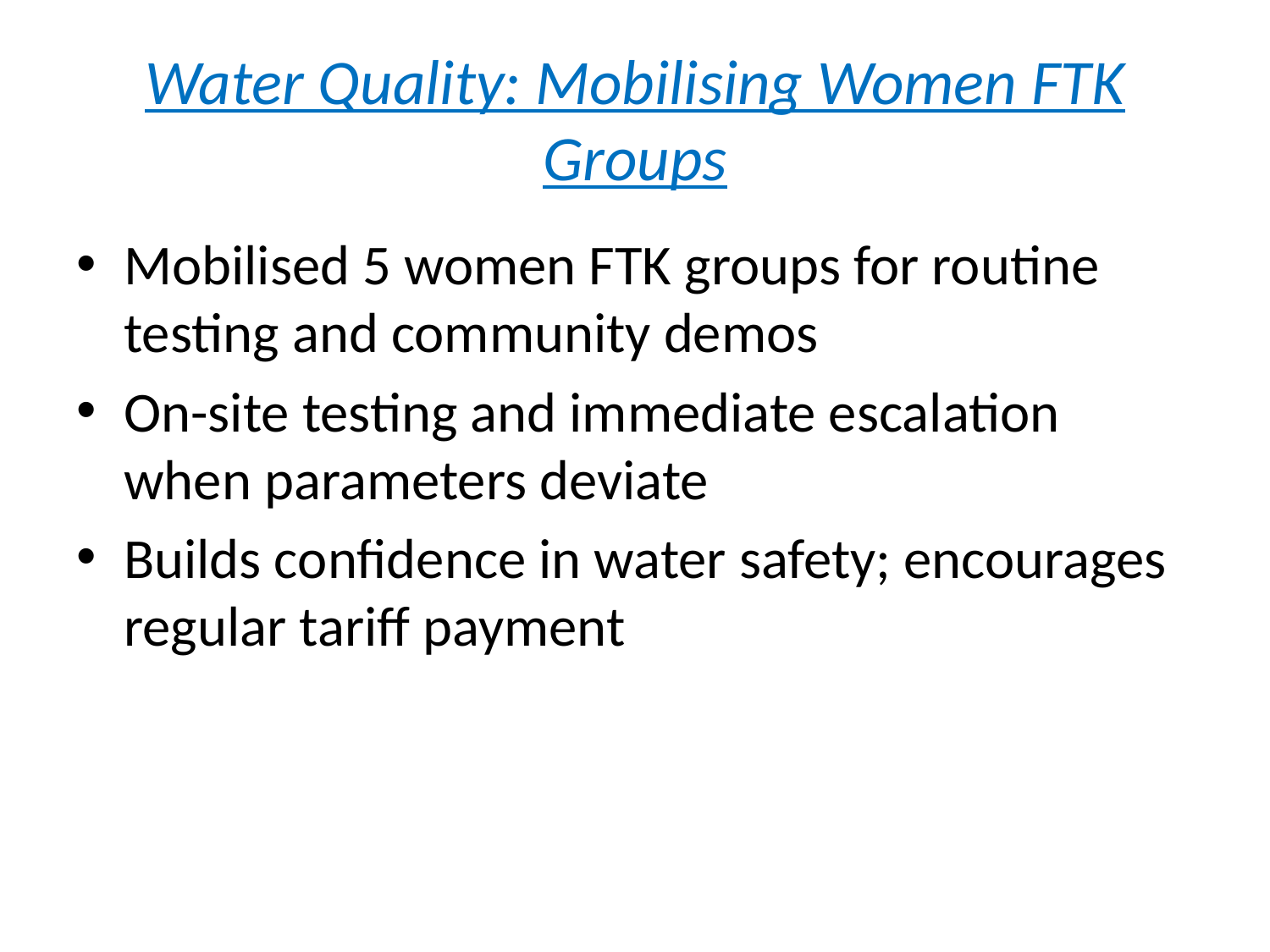

# Water Quality: Mobilising Women FTK Groups
Mobilised 5 women FTK groups for routine testing and community demos
On-site testing and immediate escalation when parameters deviate
Builds confidence in water safety; encourages regular tariff payment